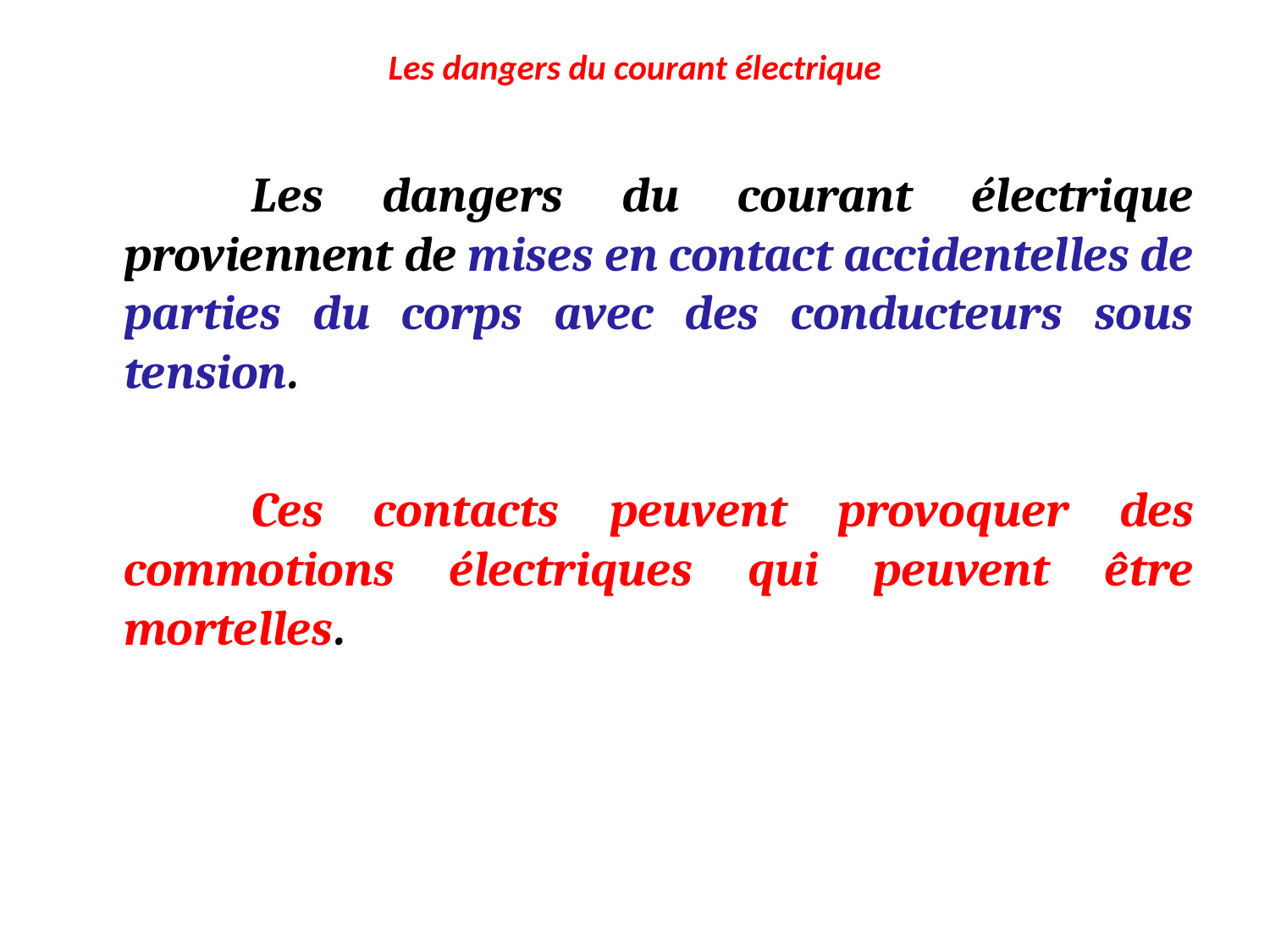

# Les dangers du courant électrique
		Les dangers du courant électrique proviennent de mises en contact accidentelles de parties du corps avec des conducteurs sous tension.

		Ces contacts peuvent provoquer des commotions électriques qui peuvent être mortelles.